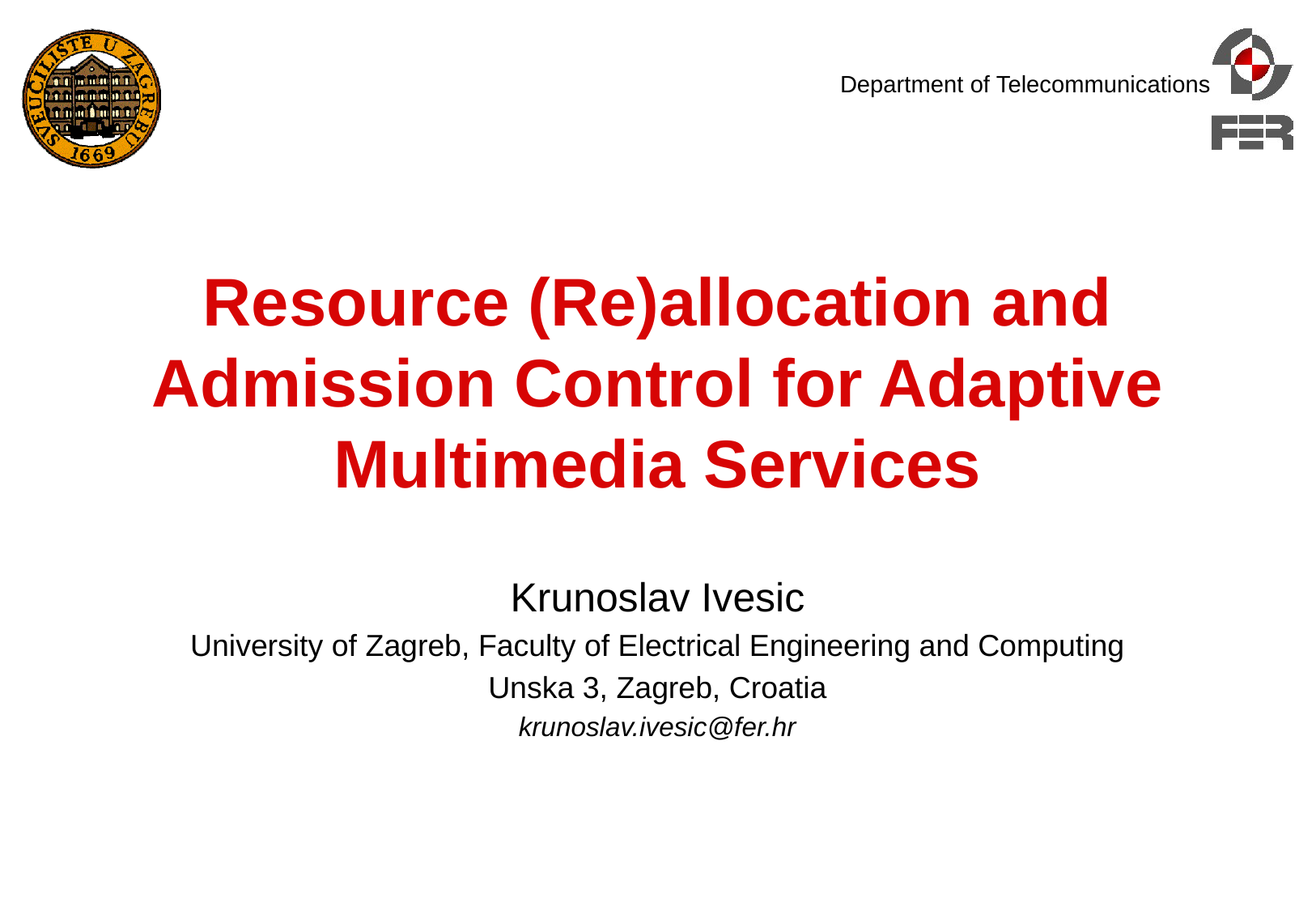

# Resource (Re)allocation and Admission Control for Adaptive Multimedia Services

Krunoslav Ivesic
University of Zagreb, Faculty of Electrical Engineering and Computing
Unska 3, Zagreb, Croatia
krunoslav.ivesic@fer.hr